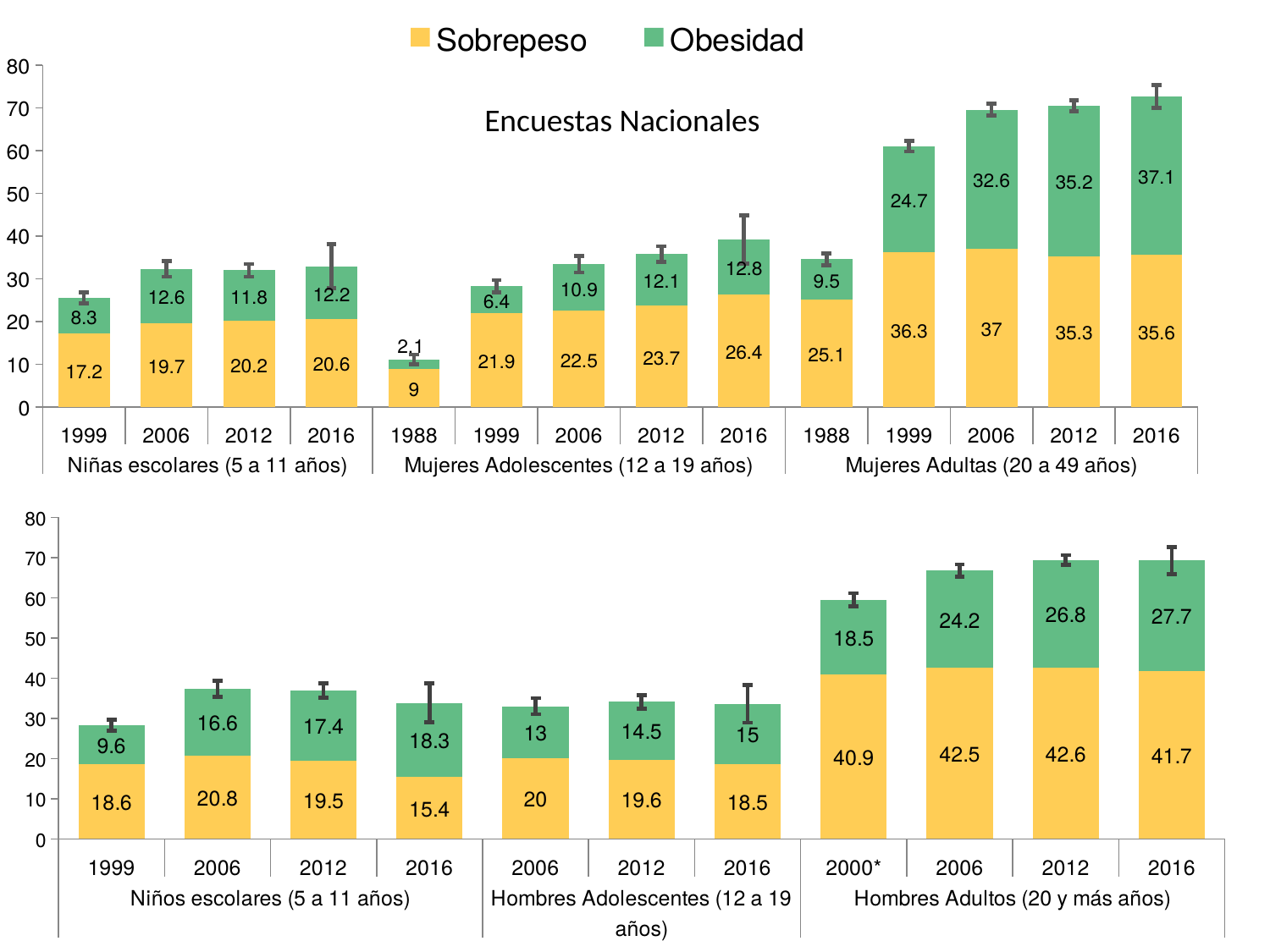

### Chart

| Category | Sobrepeso | Obesidad |
|---|---|---|
| 1999 | 17.2 | 8.3 |
| 2006 | 19.7 | 12.6 |
| 2012 | 20.2 | 11.8 |
| 2016 | 20.6 | 12.2 |
| 1988 | 9.0 | 2.1 |
| 1999 | 21.9 | 6.4 |
| 2006 | 22.5 | 10.9 |
| 2012 | 23.7 | 12.1 |
| 2016 | 26.4 | 12.8 |
| 1988 | 25.1 | 9.5 |
| 1999 | 36.3 | 24.7 |
| 2006 | 37.0 | 32.6 |
| 2012 | 35.3 | 35.2 |
| 2016 | 35.6 | 37.1 |
Encuestas Nacionales

### Chart

| Category | Sobrepeso | Obesidad |
|---|---|---|
| 1999 | 18.6 | 9.6 |
| 2006 | 20.8 | 16.6 |
| 2012 | 19.5 | 17.4 |
| 2016 | 15.4 | 18.3 |
| 2006 | 20.0 | 13.0 |
| 2012 | 19.6 | 14.5 |
| 2016 | 18.5 | 15.0 |
| 2000* | 40.9 | 18.5 |
| 2006 | 42.5 | 24.2 |
| 2012 | 42.6 | 26.8 |
| 2016 | 41.7 | 27.7 |